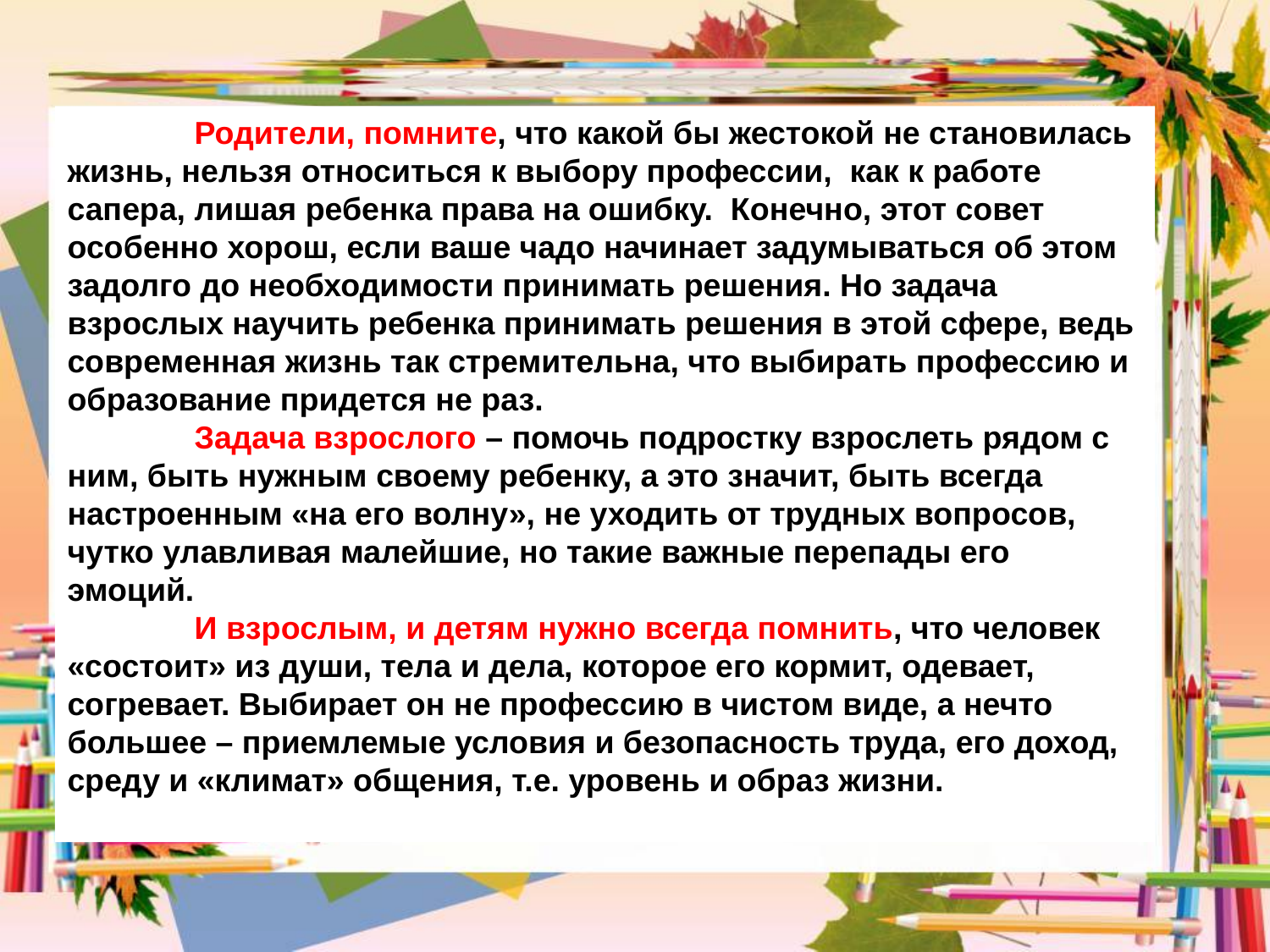

Родители, помните, что какой бы жестокой не становилась жизнь, нельзя относиться к выбору профессии,  как к работе сапера, лишая ребенка права на ошибку.  Конечно, этот совет особенно хорош, если ваше чадо начинает задумываться об этом задолго до необходимости принимать решения. Но задача взрослых научить ребенка принимать решения в этой сфере, ведь современная жизнь так стремительна, что выбирать профессию и образование придется не раз.
	Задача взрослого – помочь подростку взрослеть рядом с ним, быть нужным своему ребенку, а это значит, быть всегда настроенным «на его волну», не уходить от трудных вопросов, чутко улавливая малейшие, но такие важные перепады его эмоций.
	И взрослым, и детям нужно всегда помнить, что человек «состоит» из души, тела и дела, которое его кормит, одевает, согревает. Выбирает он не профессию в чистом виде, а нечто большее – приемлемые условия и безопасность труда, его доход, среду и «климат» общения, т.е. уровень и образ жизни.